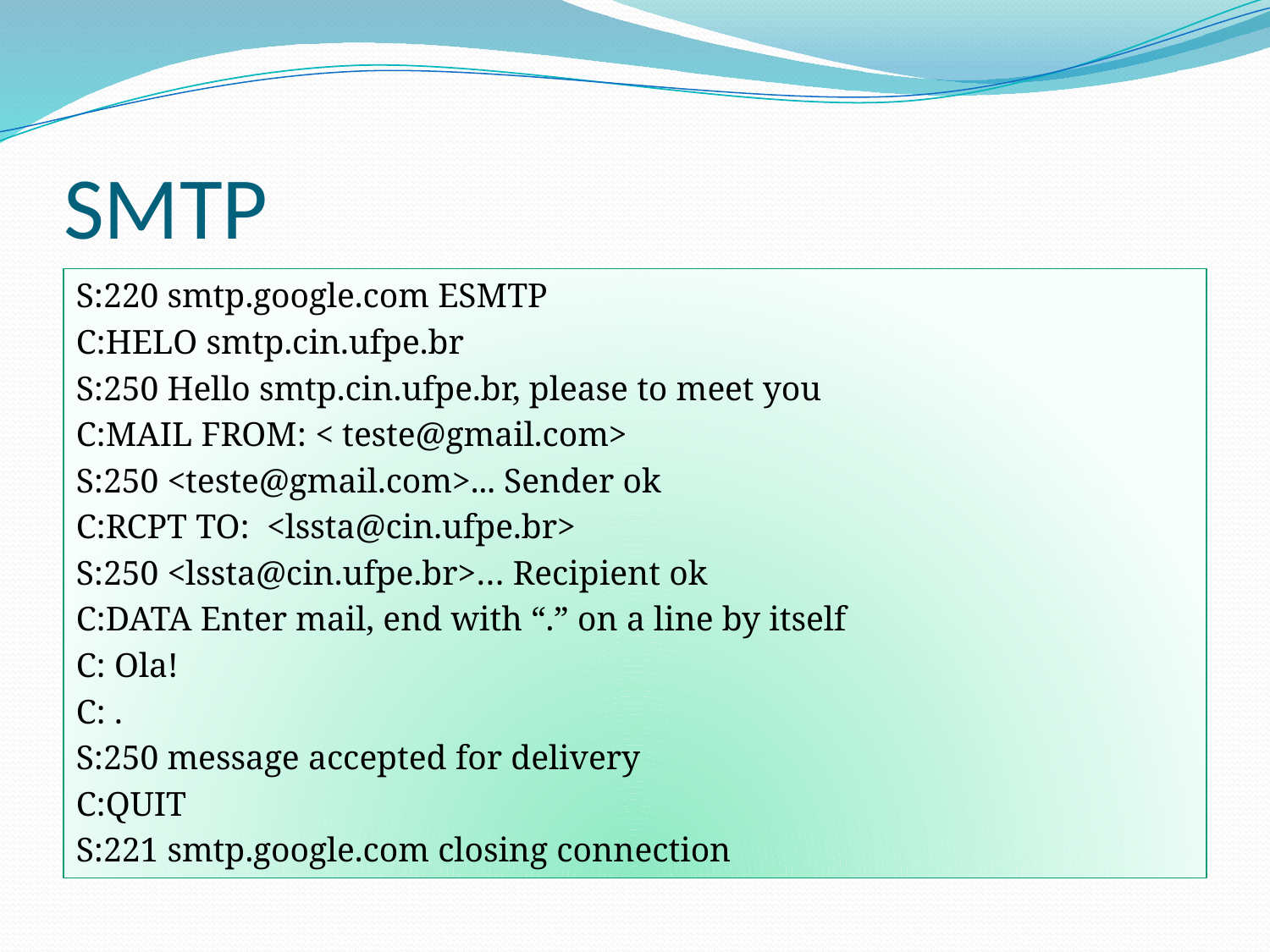

# SMTP
S:220 smtp.google.com ESMTP
C:HELO smtp.cin.ufpe.br
S:250 Hello smtp.cin.ufpe.br, please to meet you
C:MAIL FROM: < teste@gmail.com>
S:250 <teste@gmail.com>... Sender ok
C:RCPT TO:  <lssta@cin.ufpe.br>
S:250 <lssta@cin.ufpe.br>… Recipient ok
C:DATA Enter mail, end with “.” on a line by itself
C: Ola!
C: .
S:250 message accepted for delivery
C:QUIT
S:221 smtp.google.com closing connection